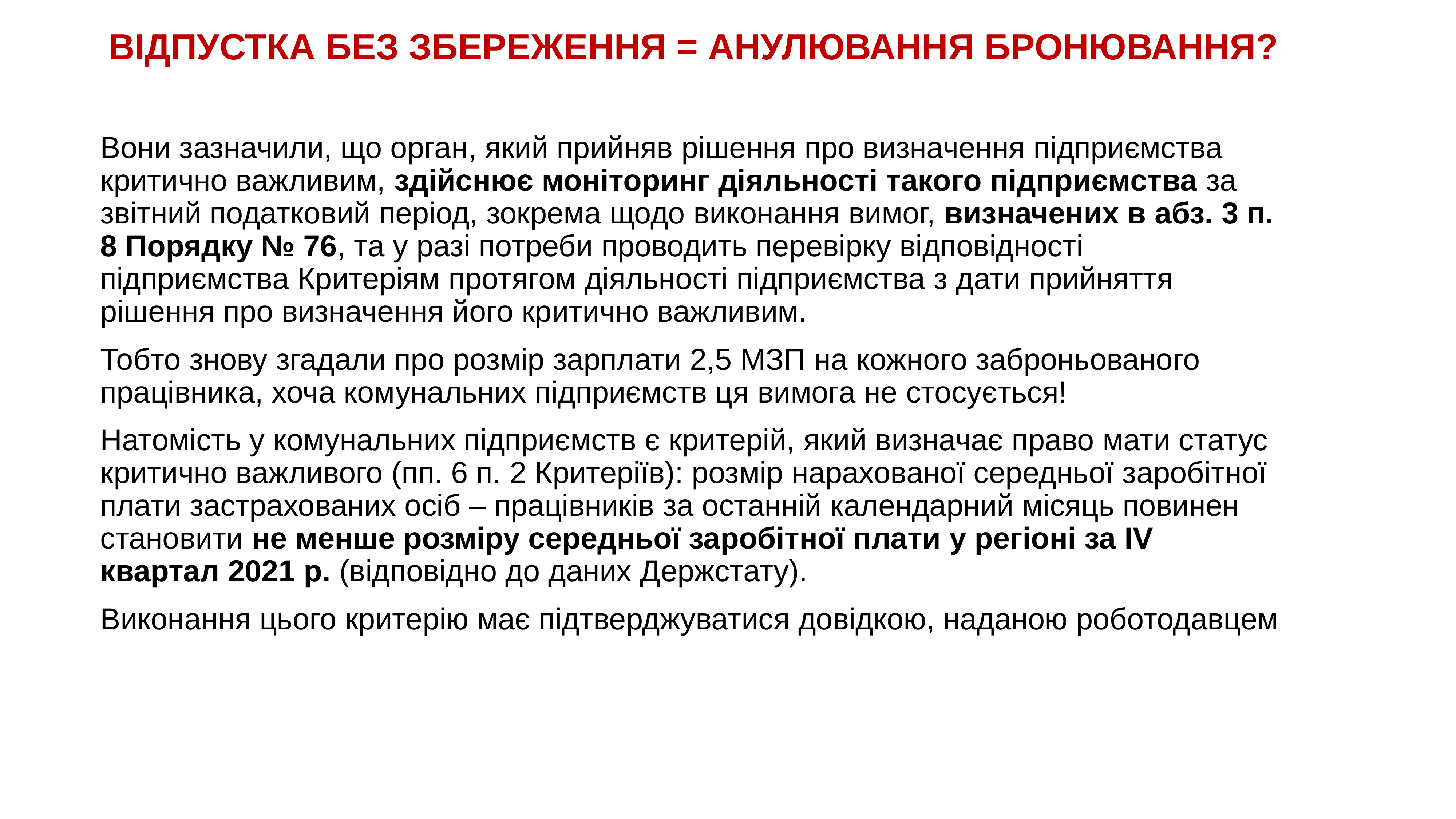

# ВІДПУСТКА БЕЗ ЗБЕРЕЖЕННЯ = АНУЛЮВАННЯ БРОНЮВАННЯ?
Вони зазначили, що орган, який прийняв рішення про визначення підприємства критично важливим, здійснює моніторинг діяльності такого підприємства за звітний податковий період, зокрема щодо виконання вимог, визначених в абз. 3 п. 8 Порядку № 76, та у разі потреби проводить перевірку відповідності підприємства Критеріям протягом діяльності підприємства з дати прийняття рішення про визначення його критично важливим.
Тобто знову згадали про розмір зарплати 2,5 МЗП на кожного заброньованого працівника, хоча комунальних підприємств ця вимога не стосується!
Натомість у комунальних підприємств є критерій, який визначає право мати статус критично важливого (пп. 6 п. 2 Критеріїв): розмір нарахованої середньої заробітної плати застрахованих осіб – працівників за останній календарний місяць повинен становити не менше розміру середньої заробітної плати у регіоні за IV квартал 2021 р. (відповідно до даних Держстату).
Виконання цього критерію має підтверджуватися довідкою, наданою роботодавцем
KAZNACHEI
134